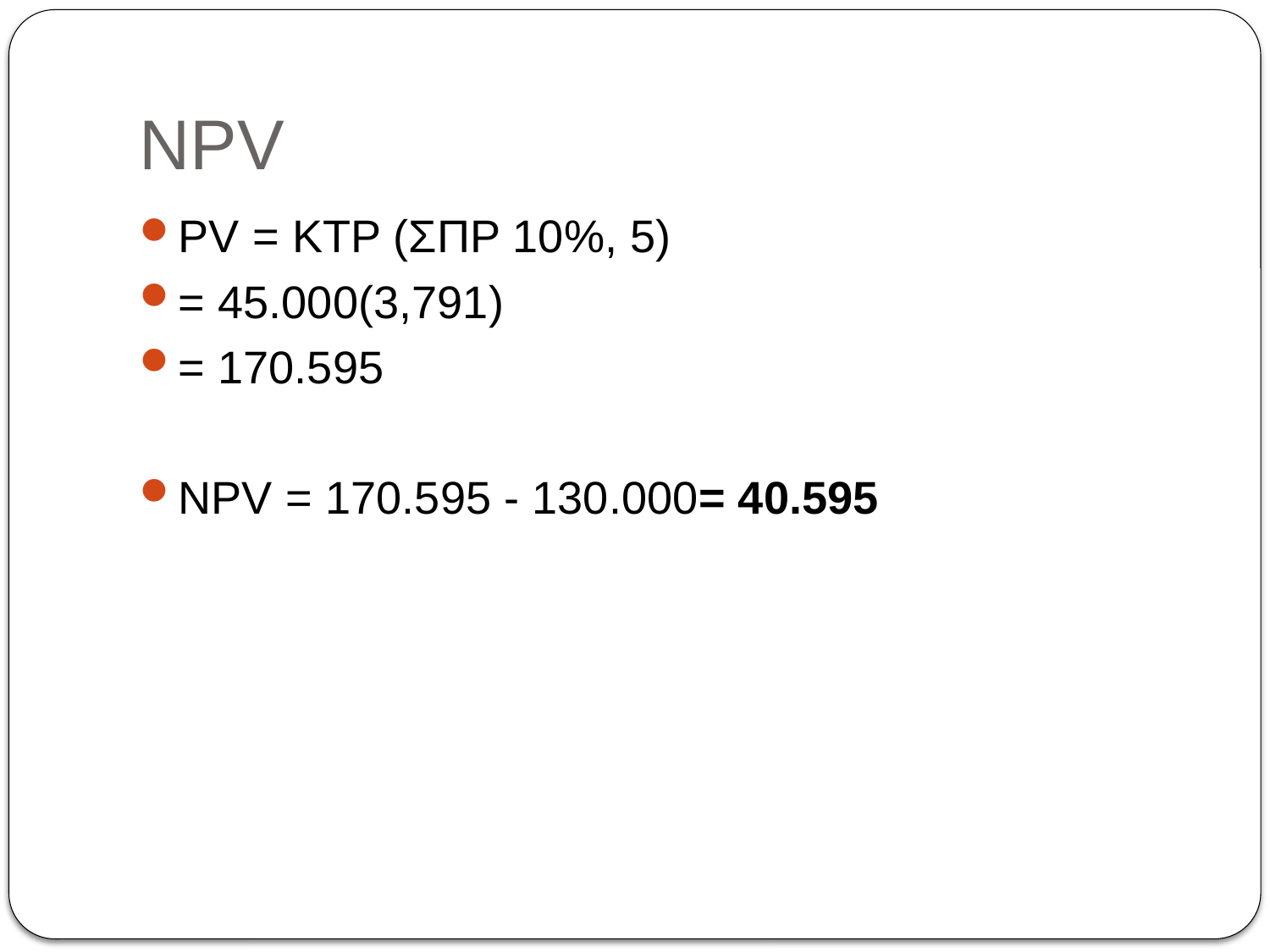

# NPV
PV = KTΡ (ΣΠΡ 10%, 5)
= 45.000(3,791)
= 170.595

NPV = 170.595 - 130.000= 40.595